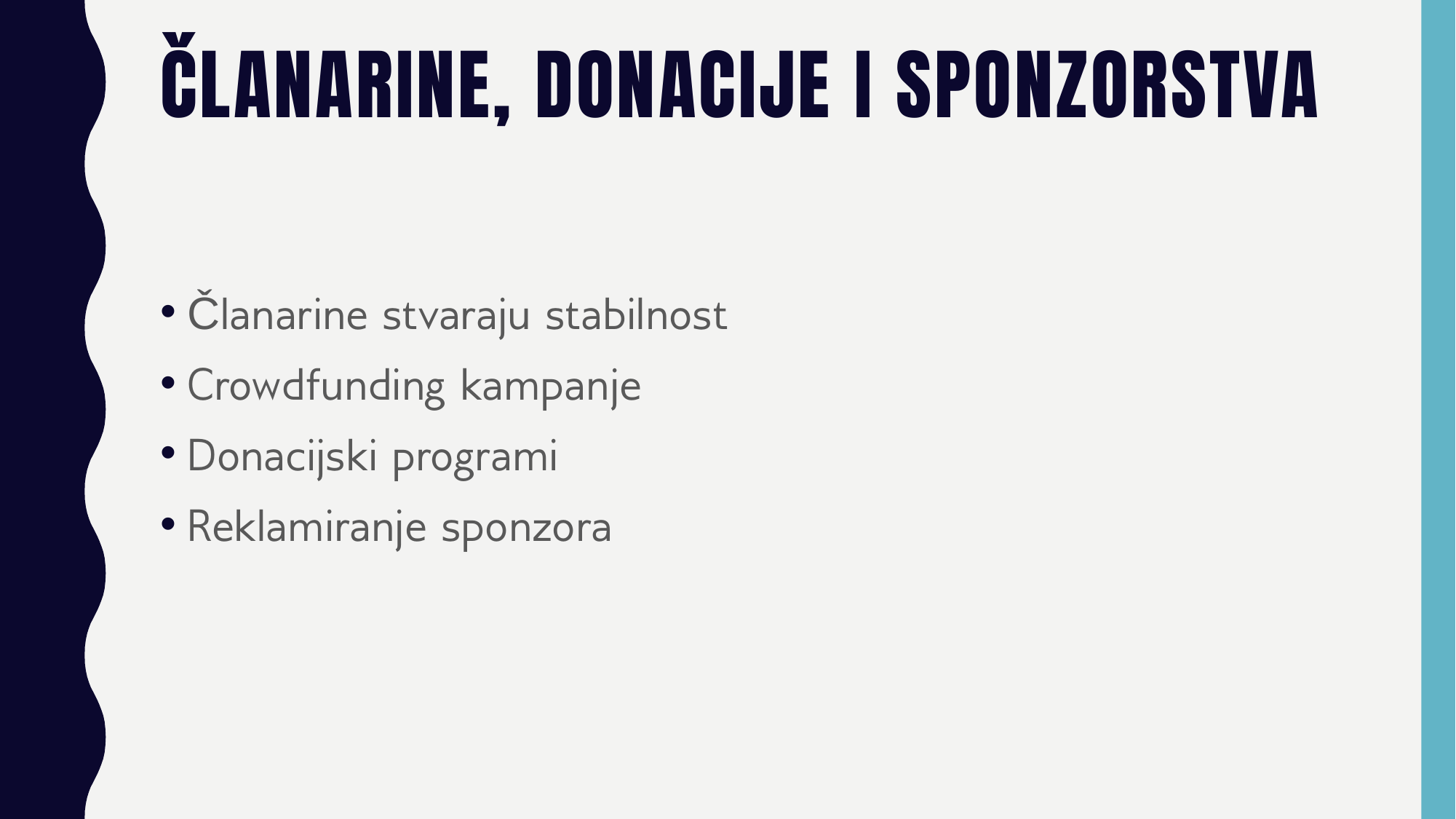

# ČLANARINE, DONACIJE I SPONZORSTVA
Članarine stvaraju stabilnost
Crowdfunding kampanje
Donacijski programi
Reklamiranje sponzora